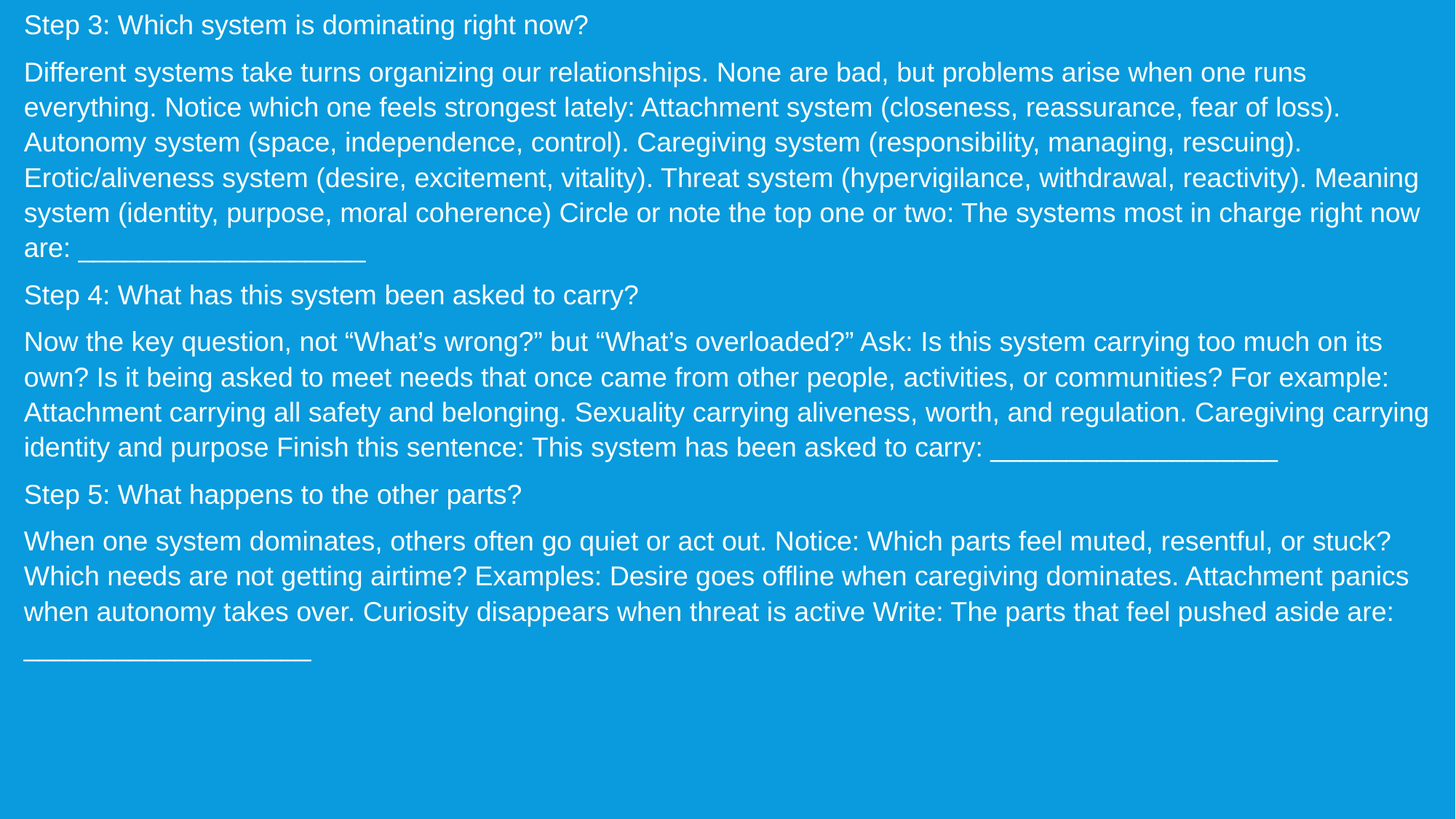

Step 3: Which system is dominating right now?
Different systems take turns organizing our relationships. None are bad, but problems arise when one runs everything. Notice which one feels strongest lately: Attachment system (closeness, reassurance, fear of loss). Autonomy system (space, independence, control). Caregiving system (responsibility, managing, rescuing). Erotic/aliveness system (desire, excitement, vitality). Threat system (hypervigilance, withdrawal, reactivity). Meaning system (identity, purpose, moral coherence) Circle or note the top one or two: The systems most in charge right now are: ___________________
Step 4: What has this system been asked to carry?
Now the key question, not “What’s wrong?” but “What’s overloaded?” Ask: Is this system carrying too much on its own? Is it being asked to meet needs that once came from other people, activities, or communities? For example: Attachment carrying all safety and belonging. Sexuality carrying aliveness, worth, and regulation. Caregiving carrying identity and purpose Finish this sentence: This system has been asked to carry: ___________________
Step 5: What happens to the other parts?
When one system dominates, others often go quiet or act out. Notice: Which parts feel muted, resentful, or stuck? Which needs are not getting airtime? Examples: Desire goes offline when caregiving dominates. Attachment panics when autonomy takes over. Curiosity disappears when threat is active Write: The parts that feel pushed aside are: ___________________